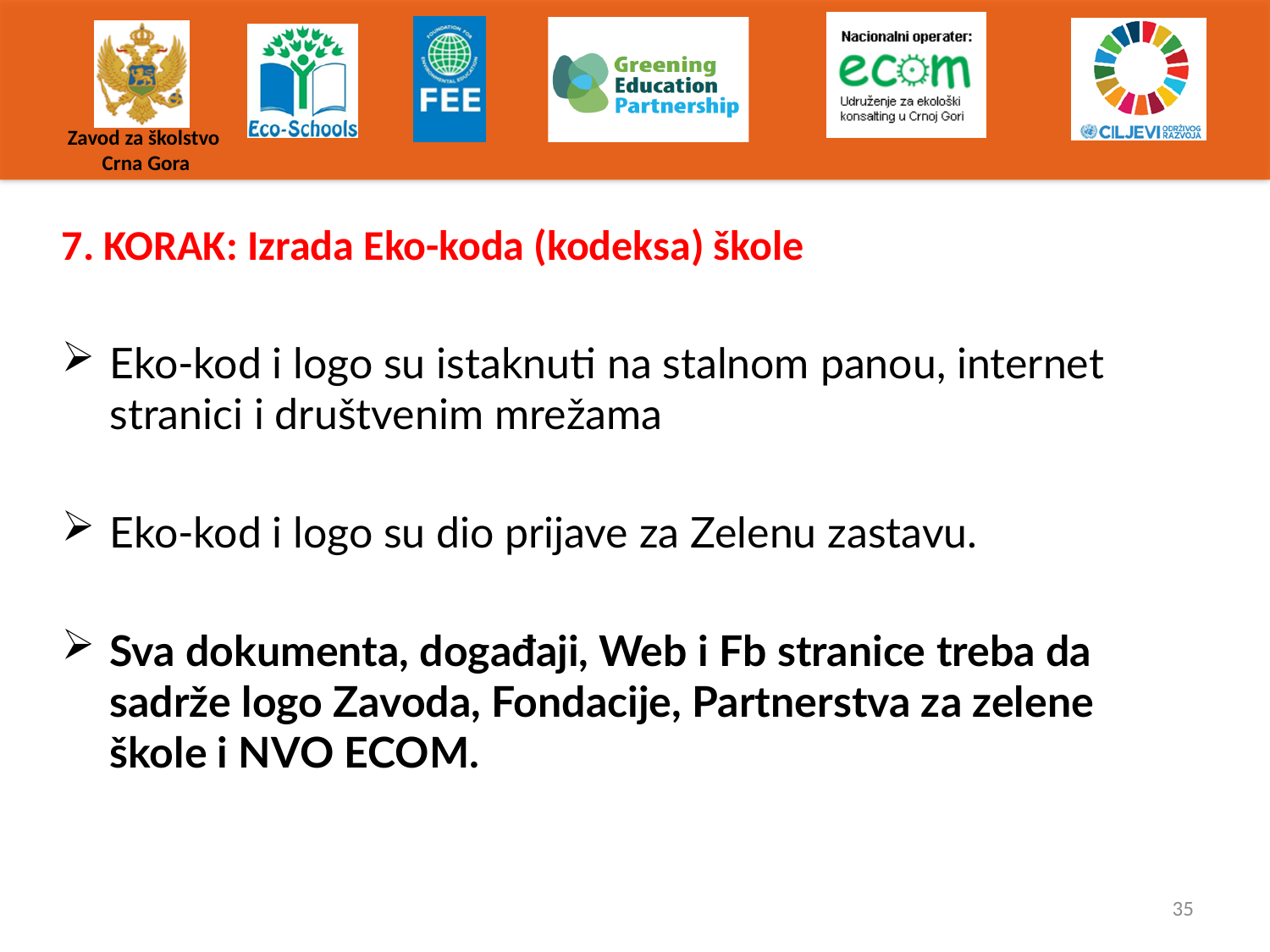

Zavod za školstvo
Crna Gora
7. KORAK: Izrada Eko-koda (kodeksa) škole

Eko-kod i logo su istaknuti na stalnom panou, internet stranici i društvenim mrežama

Eko-kod i logo su dio prijave za Zelenu zastavu.

Sva dokumenta, događaji, Web i Fb stranice treba da sadrže logo Zavoda, Fondacije, Partnerstva za zelene škole i NVO ECOM.

35